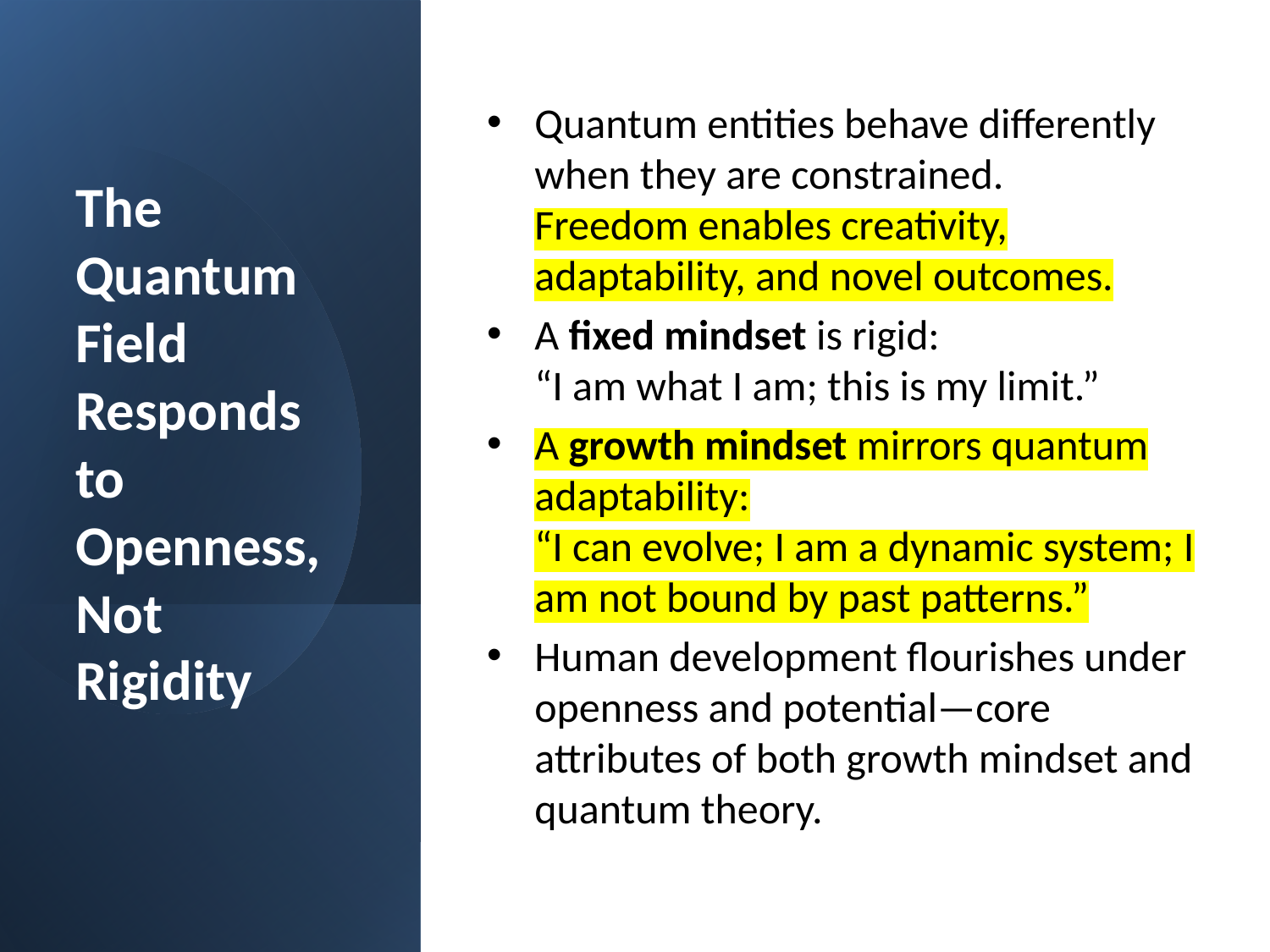

#
Quantum entities behave differently when they are constrained.
Freedom enables creativity, adaptability, and novel outcomes.
A fixed mindset is rigid:
“I am what I am; this is my limit.”
A growth mindset mirrors quantum adaptability:
“I can evolve; I am a dynamic system; I am not bound by past patterns.”
Human development flourishes under openness and potential—core attributes of both growth mindset and quantum theory.

The Quantum Field Responds to Openness, Not Rigidity